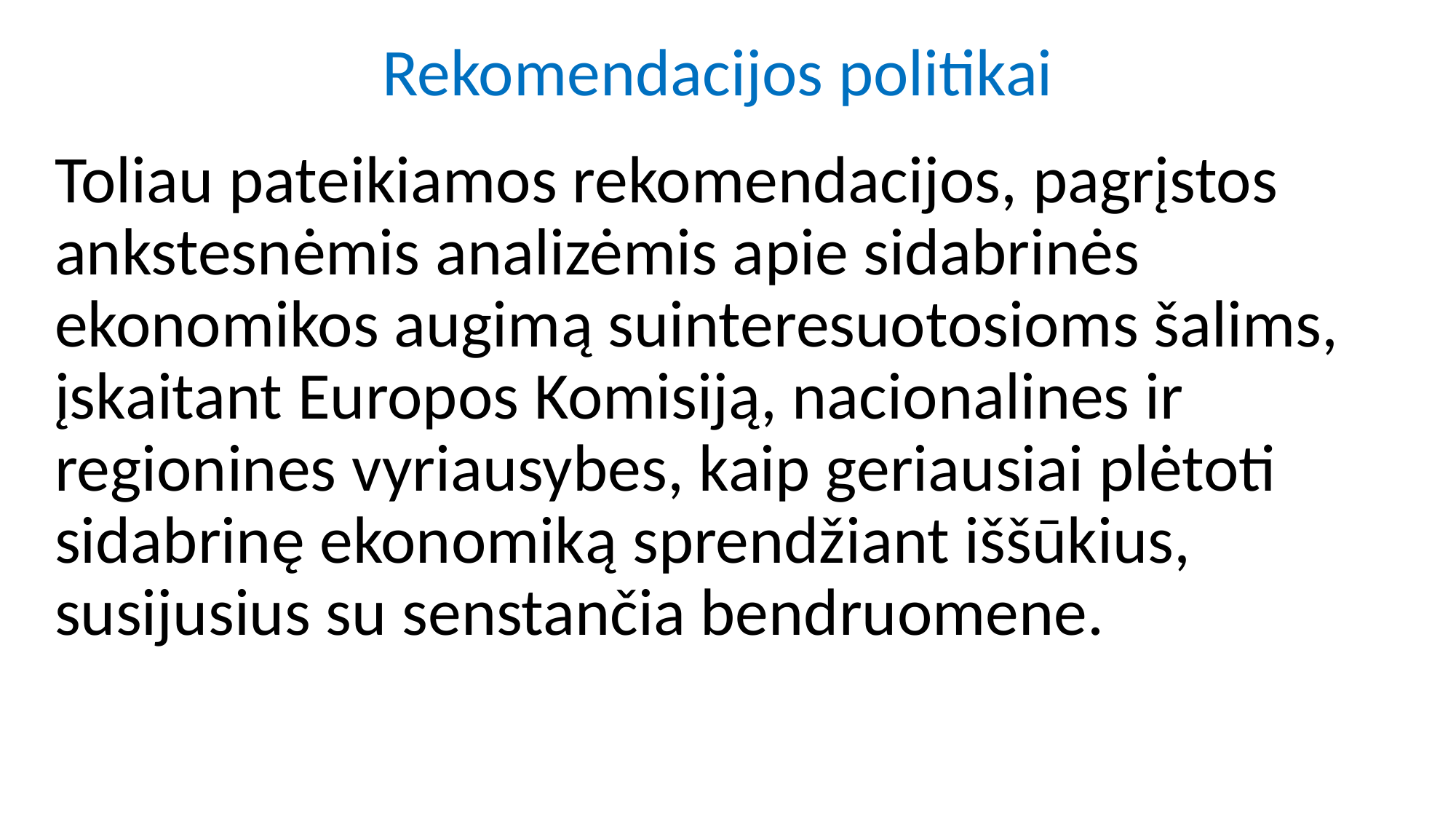

# Rekomendacijos politikai
Toliau pateikiamos rekomendacijos, pagrįstos ankstesnėmis analizėmis apie sidabrinės ekonomikos augimą suinteresuotosioms šalims, įskaitant Europos Komisiją, nacionalines ir regionines vyriausybes, kaip geriausiai plėtoti sidabrinę ekonomiką sprendžiant iššūkius, susijusius su senstančia bendruomene.